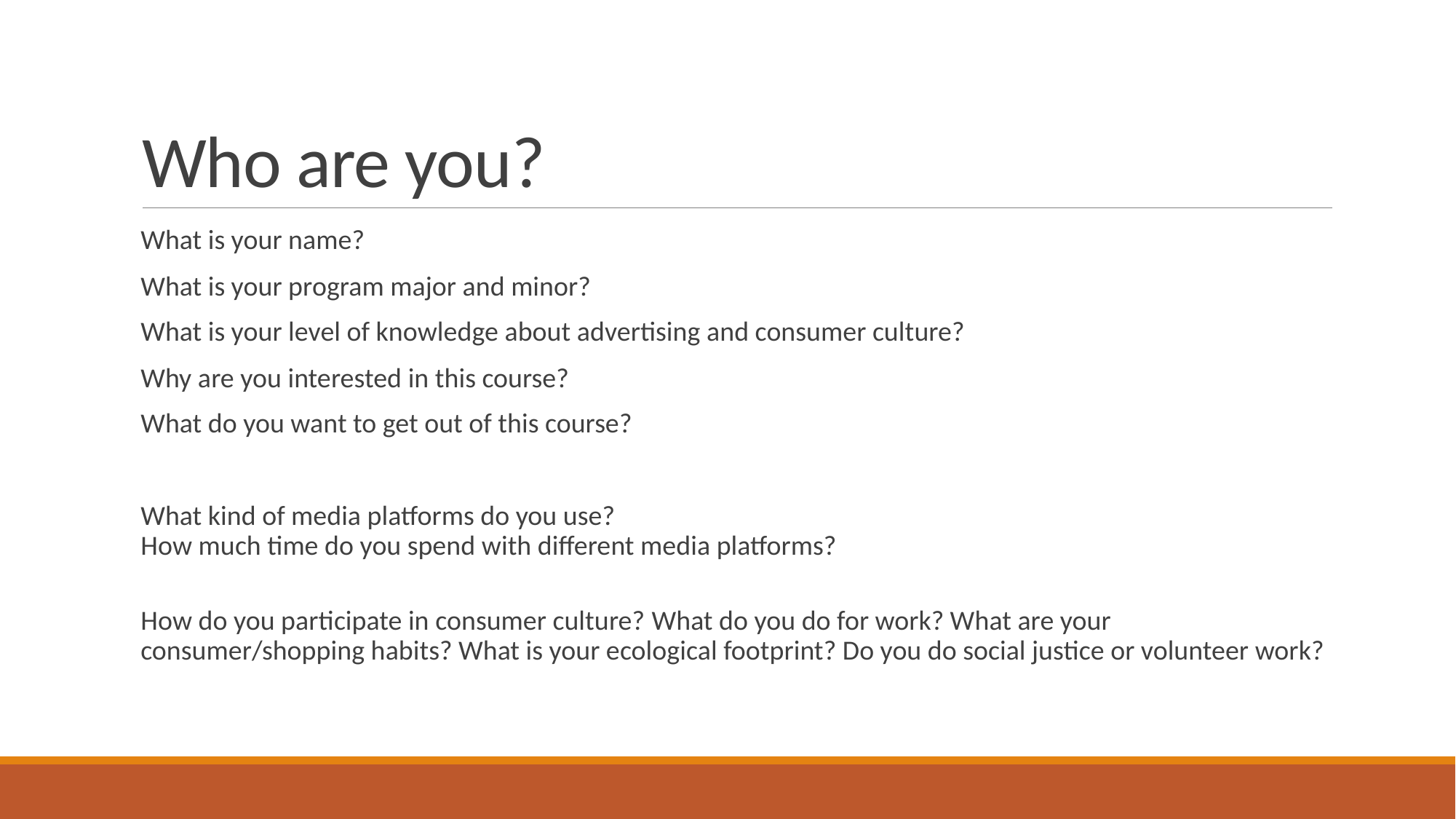

# Who are you?
What is your name?
What is your program major and minor?
What is your level of knowledge about advertising and consumer culture?
Why are you interested in this course?
What do you want to get out of this course?

What kind of media platforms do you use?
How much time do you spend with different media platforms?
How do you participate in consumer culture? What do you do for work? What are your consumer/shopping habits? What is your ecological footprint? Do you do social justice or volunteer work?